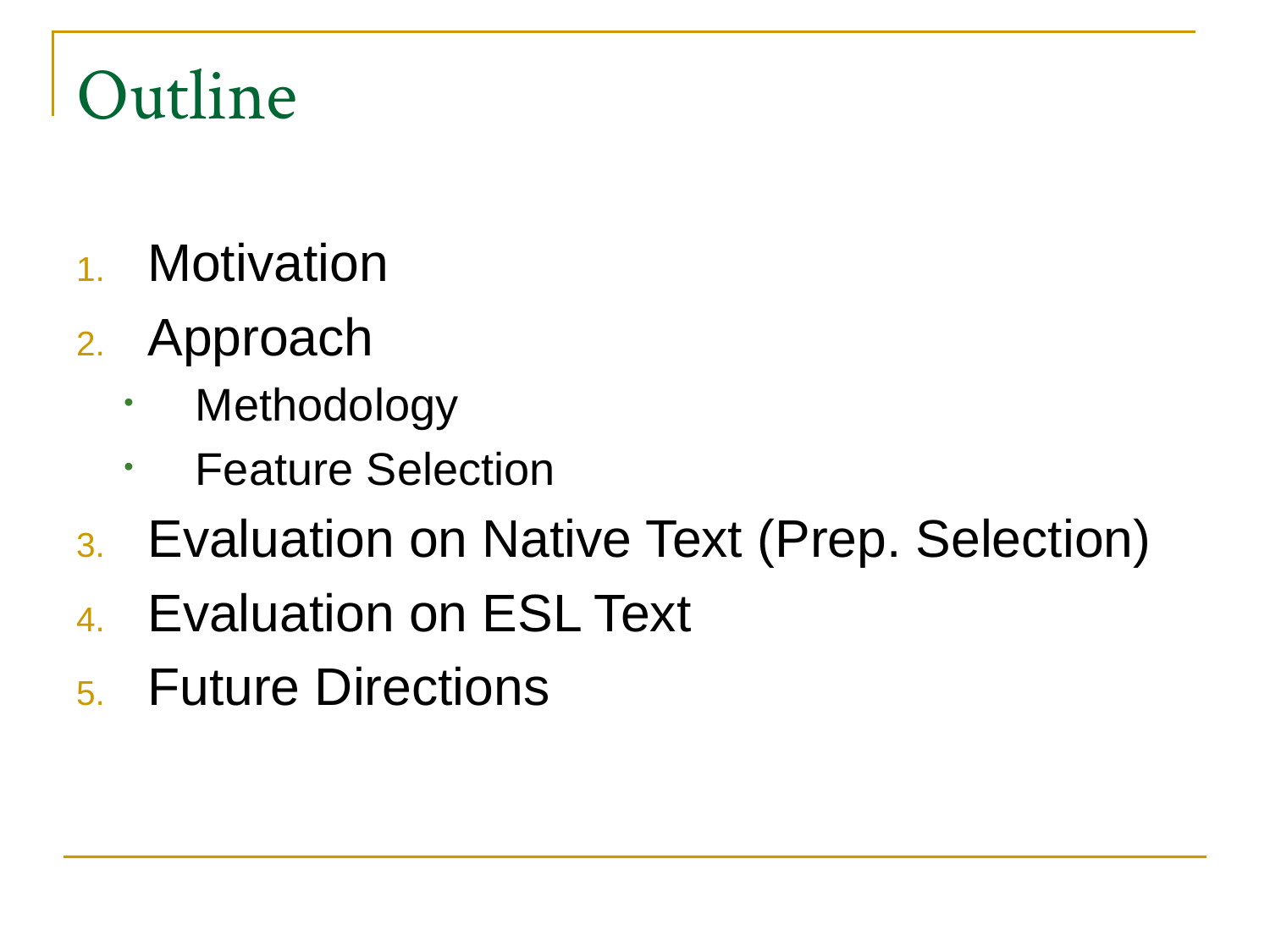

# Outline
Motivation
Approach
Methodology
Feature Selection
Evaluation on Native Text (Prep. Selection)
Evaluation on ESL Text
Future Directions